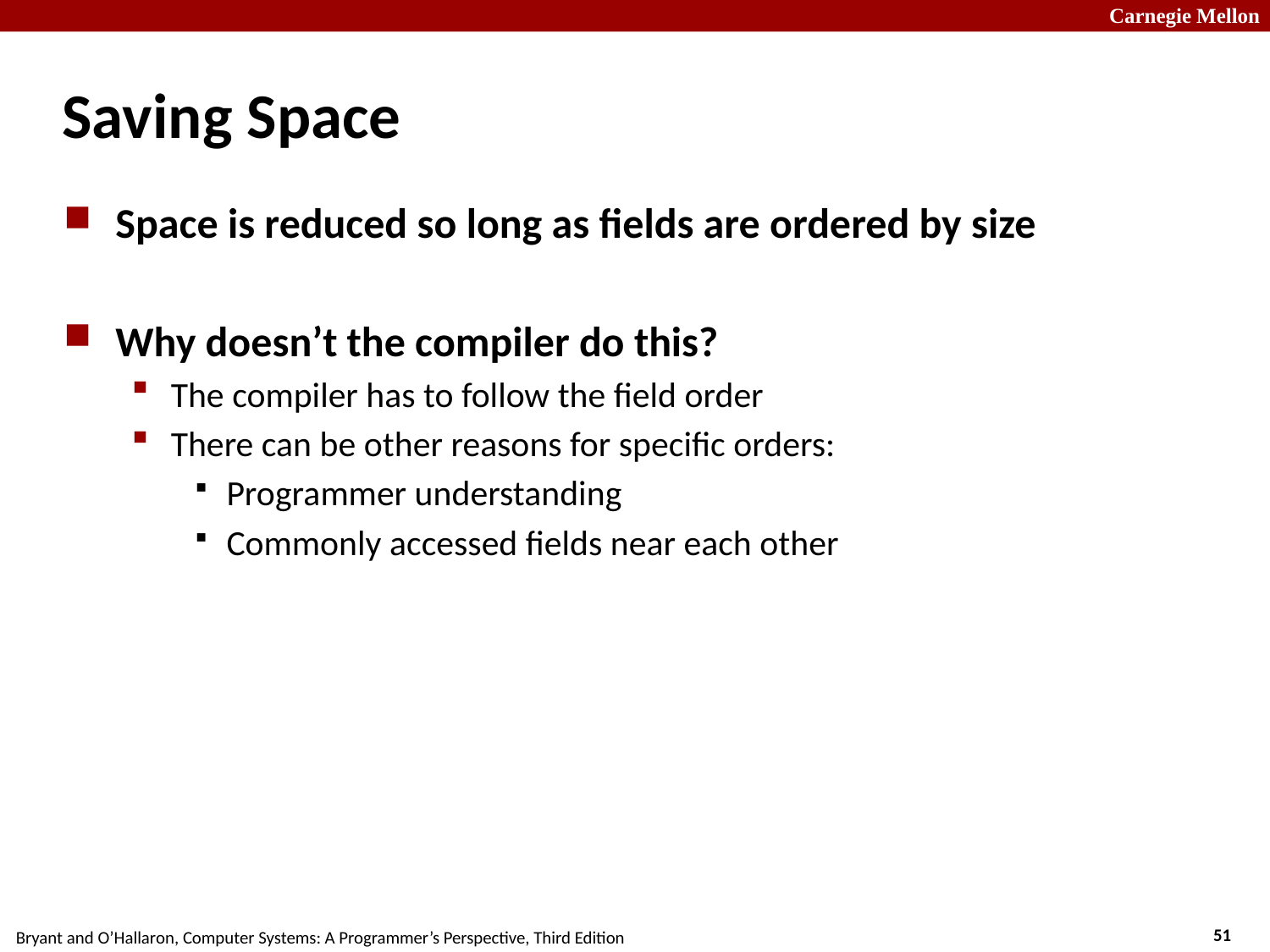

# Saving Space
Space is reduced so long as fields are ordered by size

Why doesn’t the compiler do this?
The compiler has to follow the field order
There can be other reasons for specific orders:
Programmer understanding
Commonly accessed fields near each other